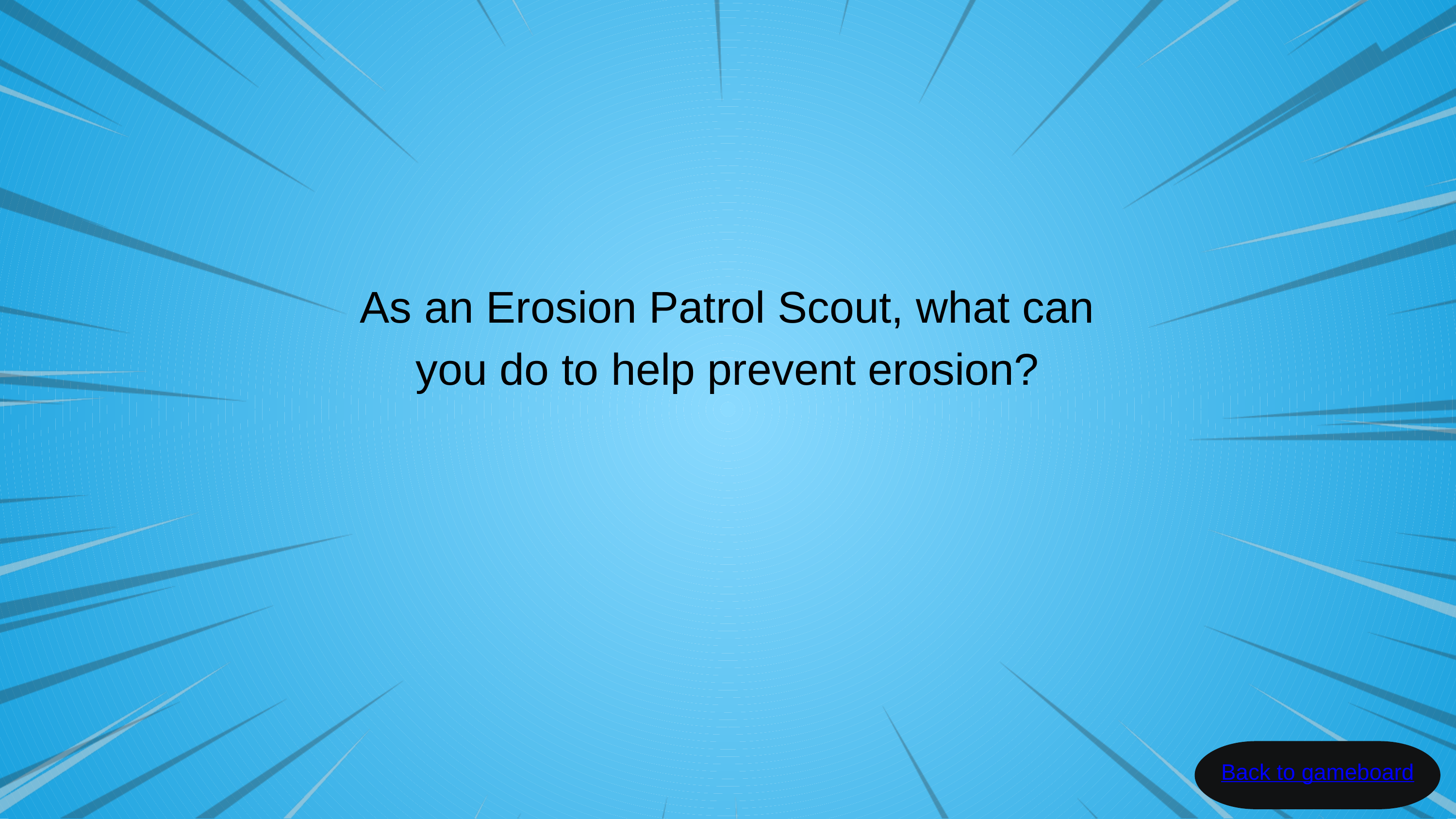

As an Erosion Patrol Scout, what can you do to help prevent erosion?

Back to gameboard